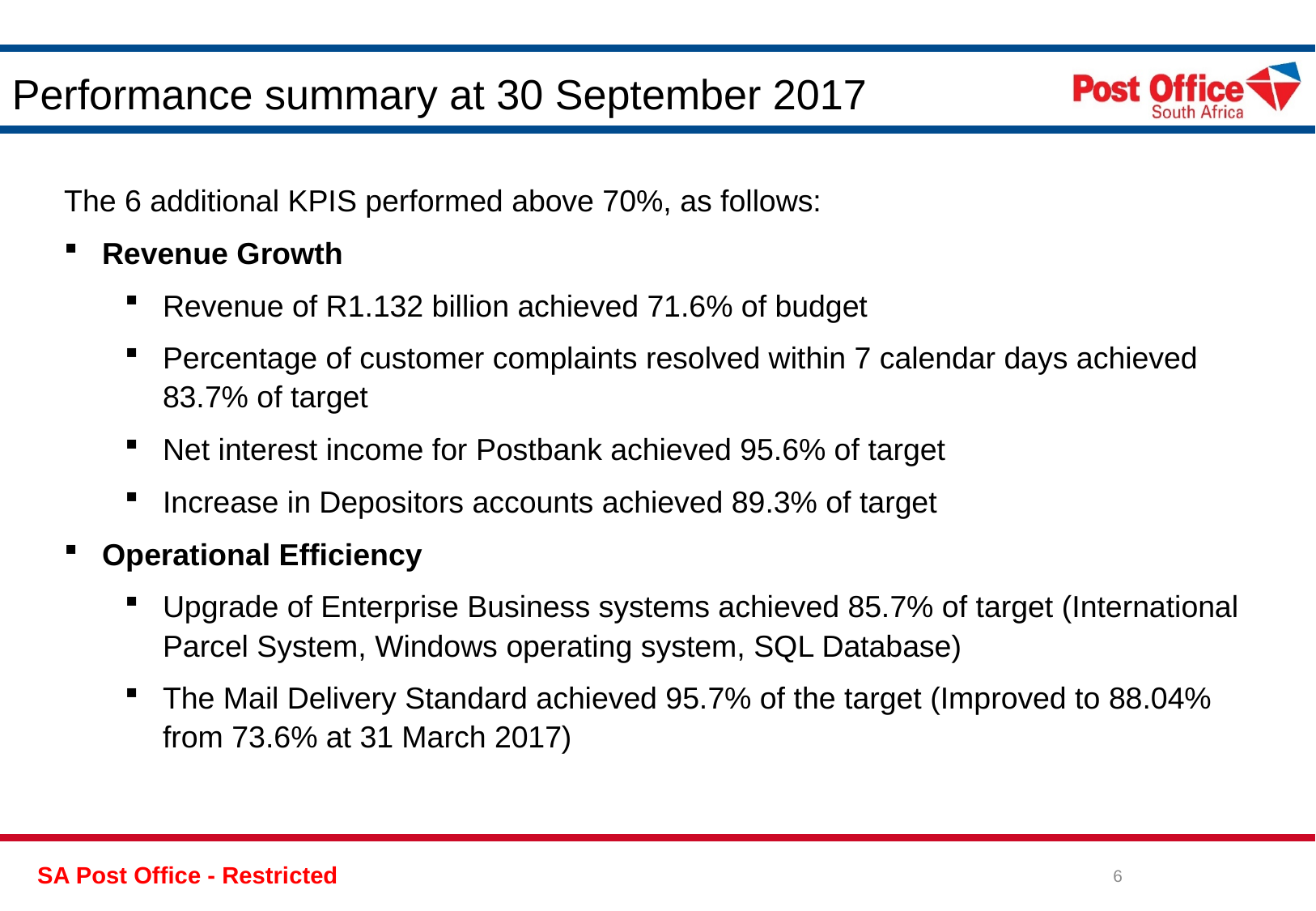

# Performance summary at 30 September 2017
The 6 additional KPIS performed above 70%, as follows:
Revenue Growth
Revenue of R1.132 billion achieved 71.6% of budget
Percentage of customer complaints resolved within 7 calendar days achieved 83.7% of target
Net interest income for Postbank achieved 95.6% of target
Increase in Depositors accounts achieved 89.3% of target
Operational Efficiency
Upgrade of Enterprise Business systems achieved 85.7% of target (International Parcel System, Windows operating system, SQL Database)
The Mail Delivery Standard achieved 95.7% of the target (Improved to 88.04% from 73.6% at 31 March 2017)
6
SA Post Office - Restricted